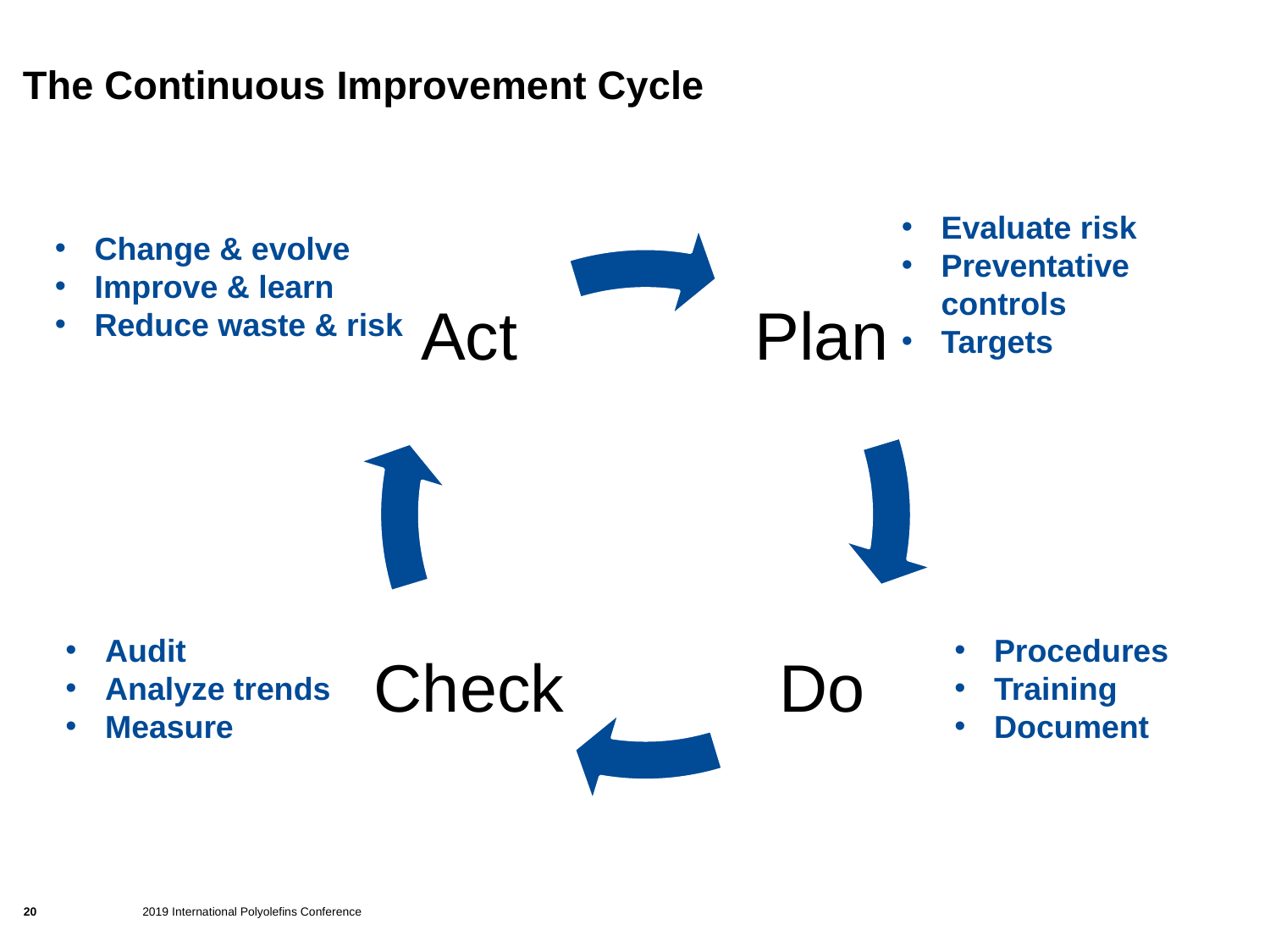

# The Continuous Improvement Cycle
Evaluate risk
Preventative controls
Targets

Plan
Do
Check
Act
Change & evolve
Improve & learn
Reduce waste & risk

Audit
Analyze trends
Measure
Procedures
Training
Document
20
2019 International Polyolefins Conference